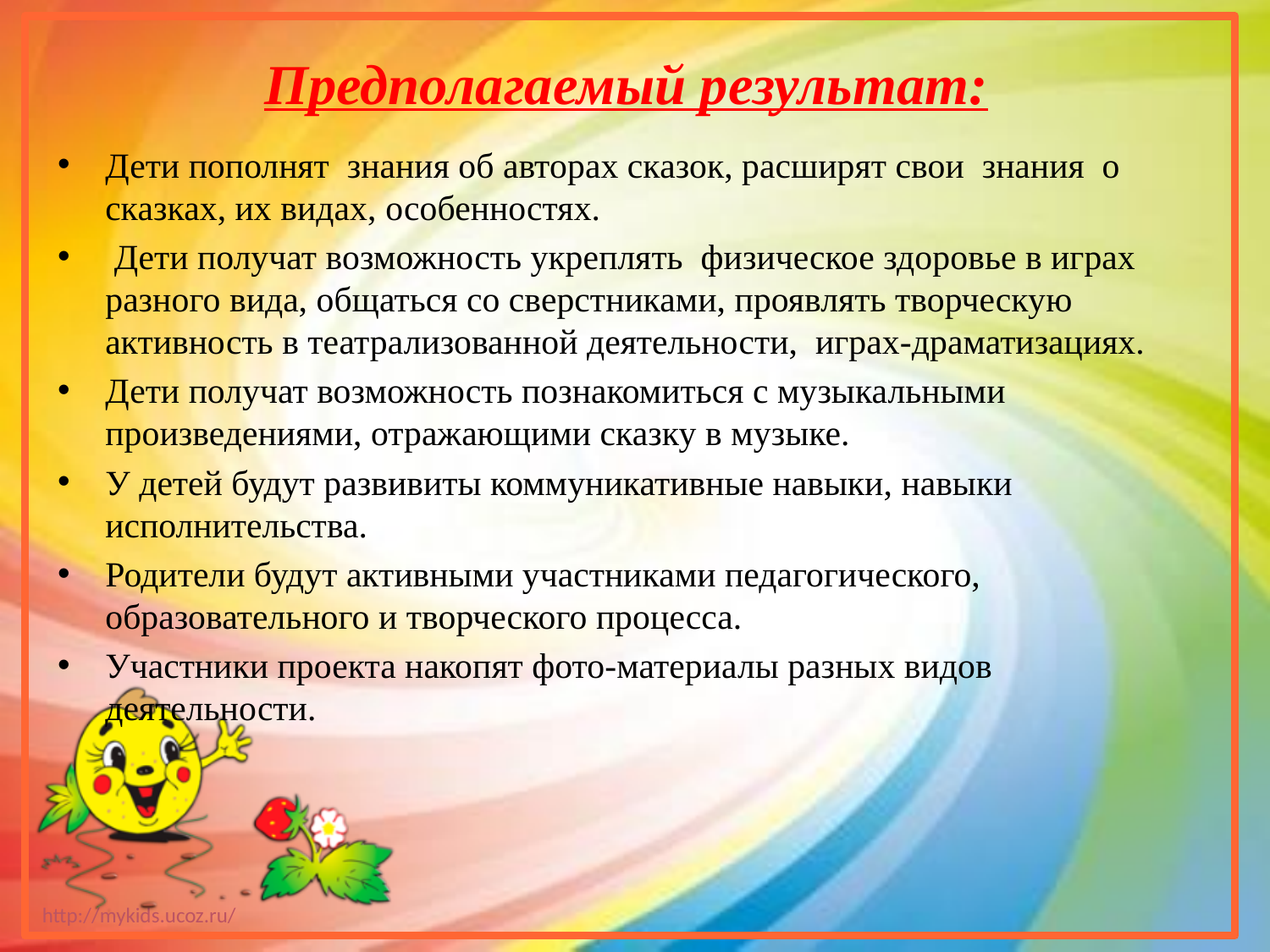

Предполагаемый результат:
Дети пополнят  знания об авторах сказок, расширят свои  знания  о сказках, их видах, особенностях.
 Дети получат возможность укреплять  физическое здоровье в играх разного вида, общаться со сверстниками, проявлять творческую активность в театрализованной деятельности,  играх-драматизациях.
Дети получат возможность познакомиться с музыкальными произведениями, отражающими сказку в музыке.
У детей будут развивиты коммуникативные навыки, навыки исполнительства.
Родители будут активными участниками педагогического, образовательного и творческого процесса.
Участники проекта накопят фото-материалы разных видов деятельности.